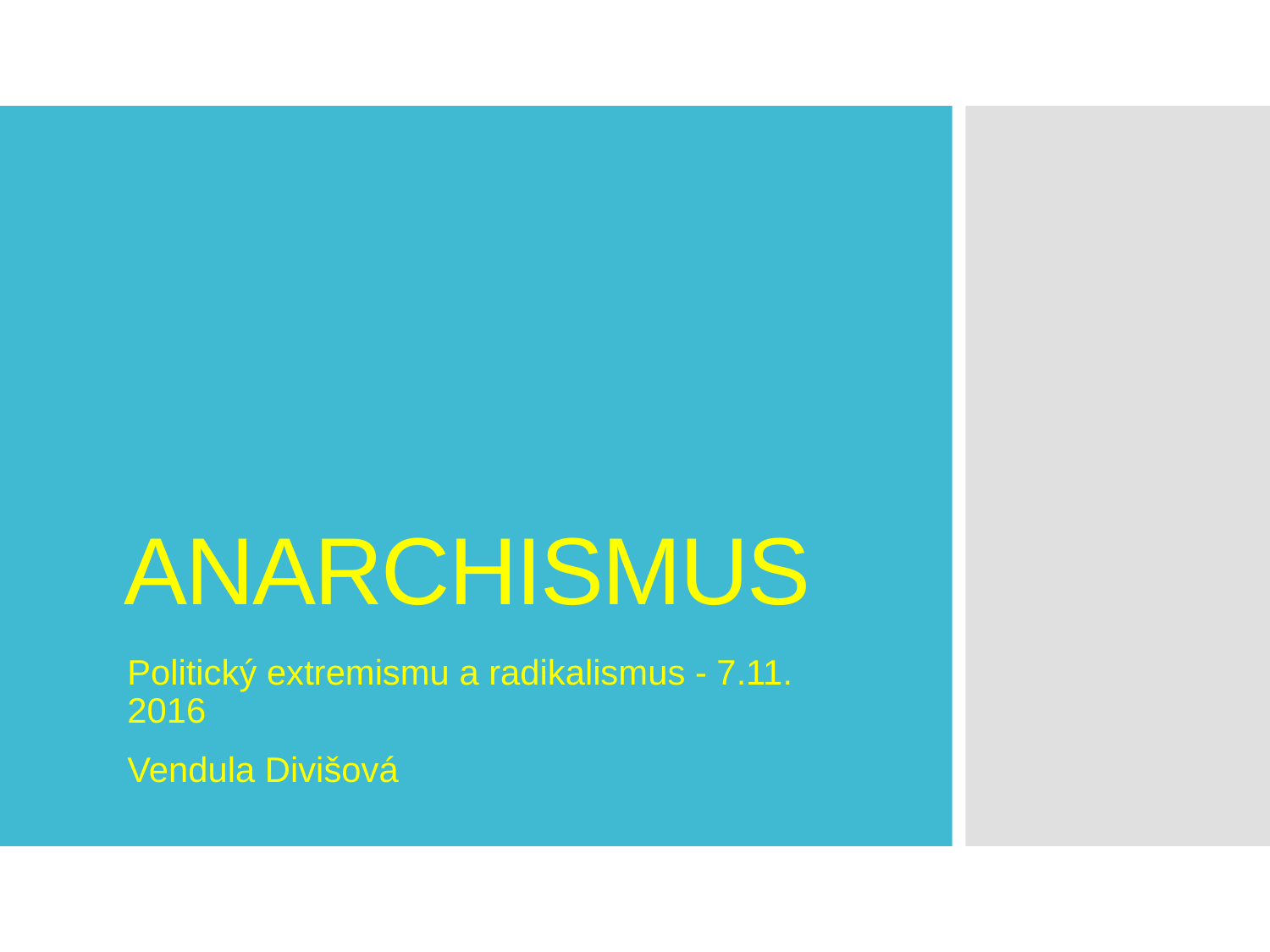

# ANARCHISMUS
Politický extremismu a radikalismus - 7.11. 2016
Vendula Divišová